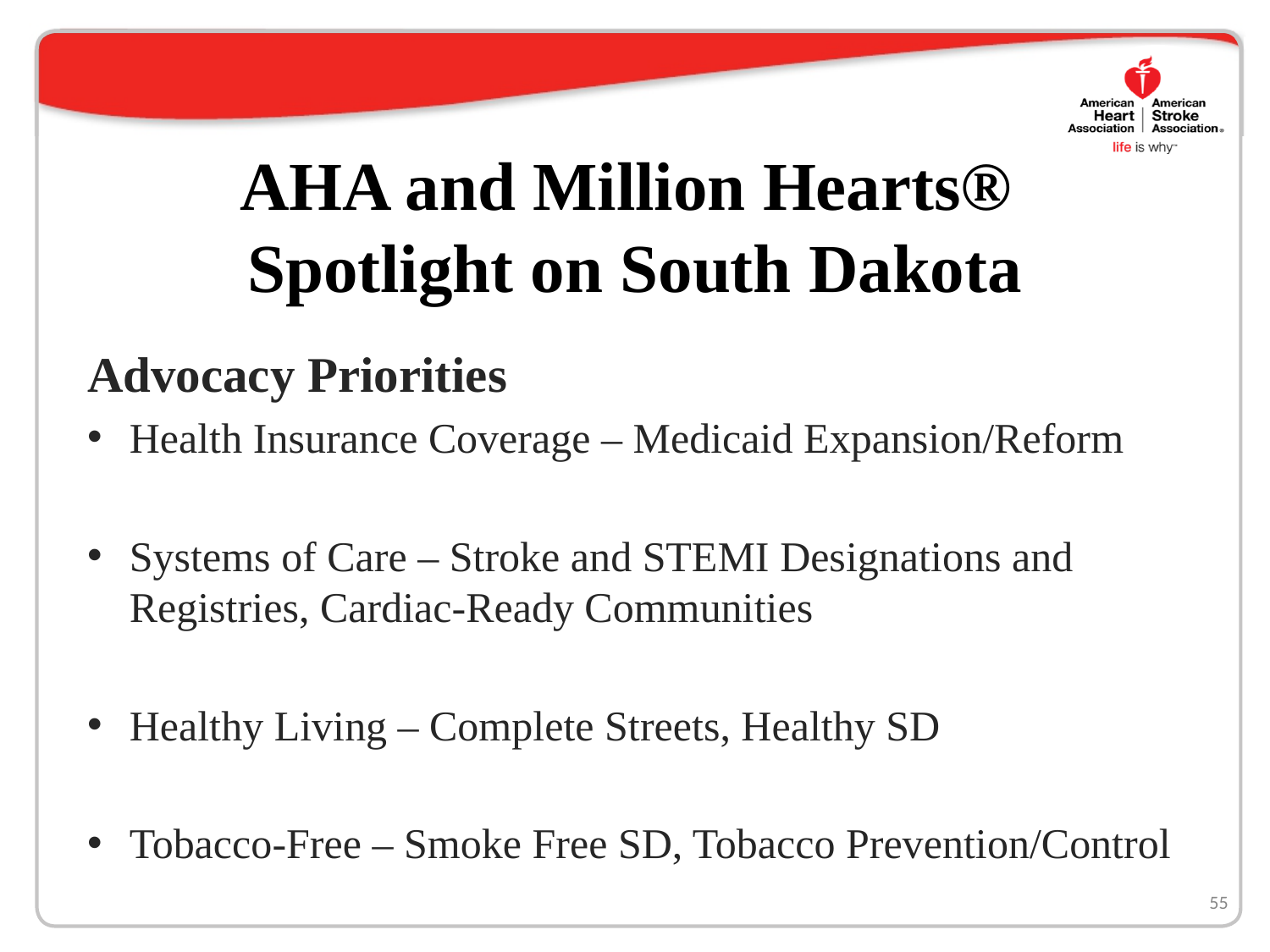

# AHA and Million Hearts® Spotlight on South Dakota
Advocacy Priorities
Health Insurance Coverage – Medicaid Expansion/Reform

Systems of Care – Stroke and STEMI Designations and Registries, Cardiac-Ready Communities

Healthy Living – Complete Streets, Healthy SD

Tobacco-Free – Smoke Free SD, Tobacco Prevention/Control

55